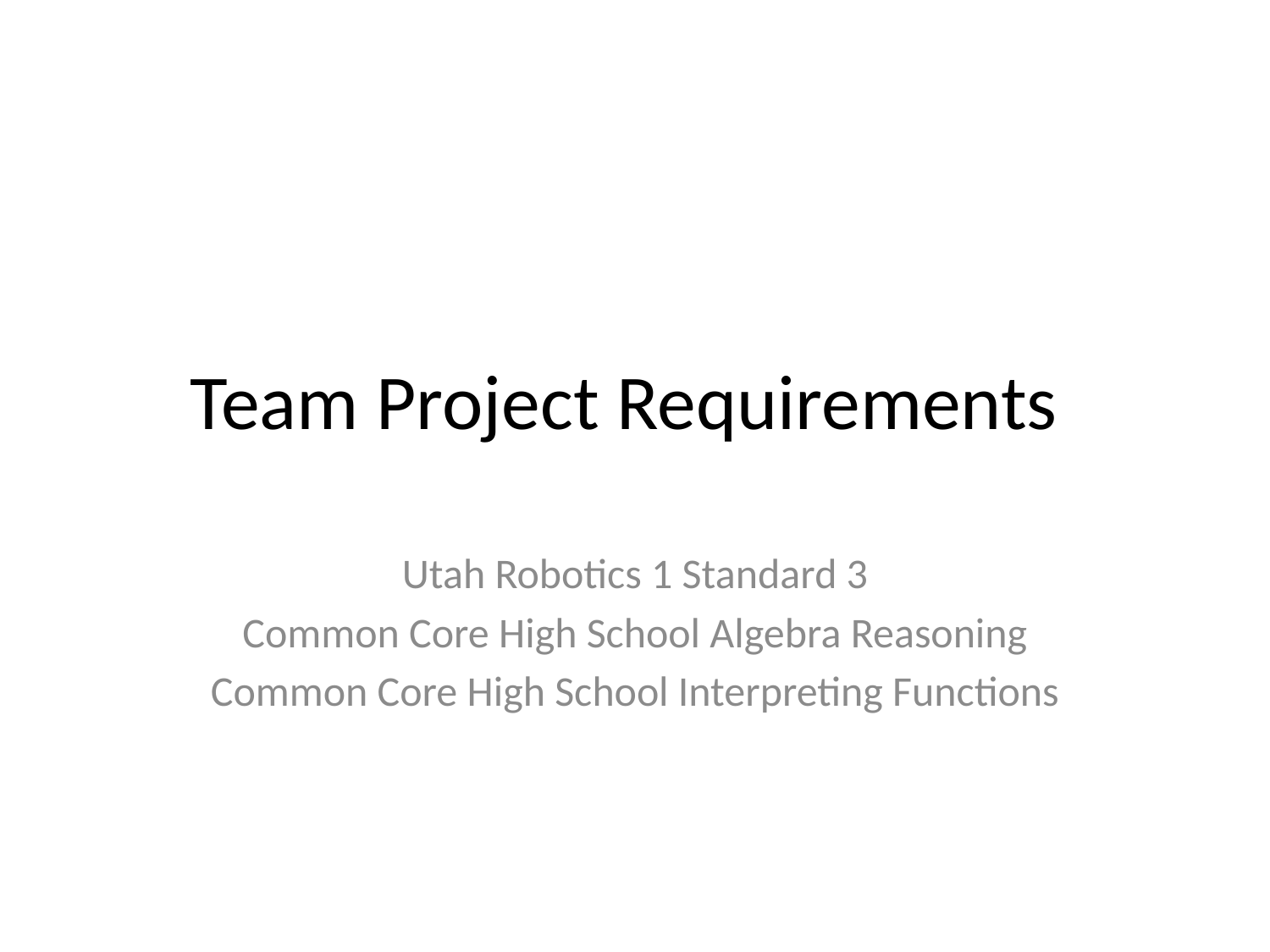

# Team Project Requirements
Utah Robotics 1 Standard 3
Common Core High School Algebra Reasoning
Common Core High School Interpreting Functions